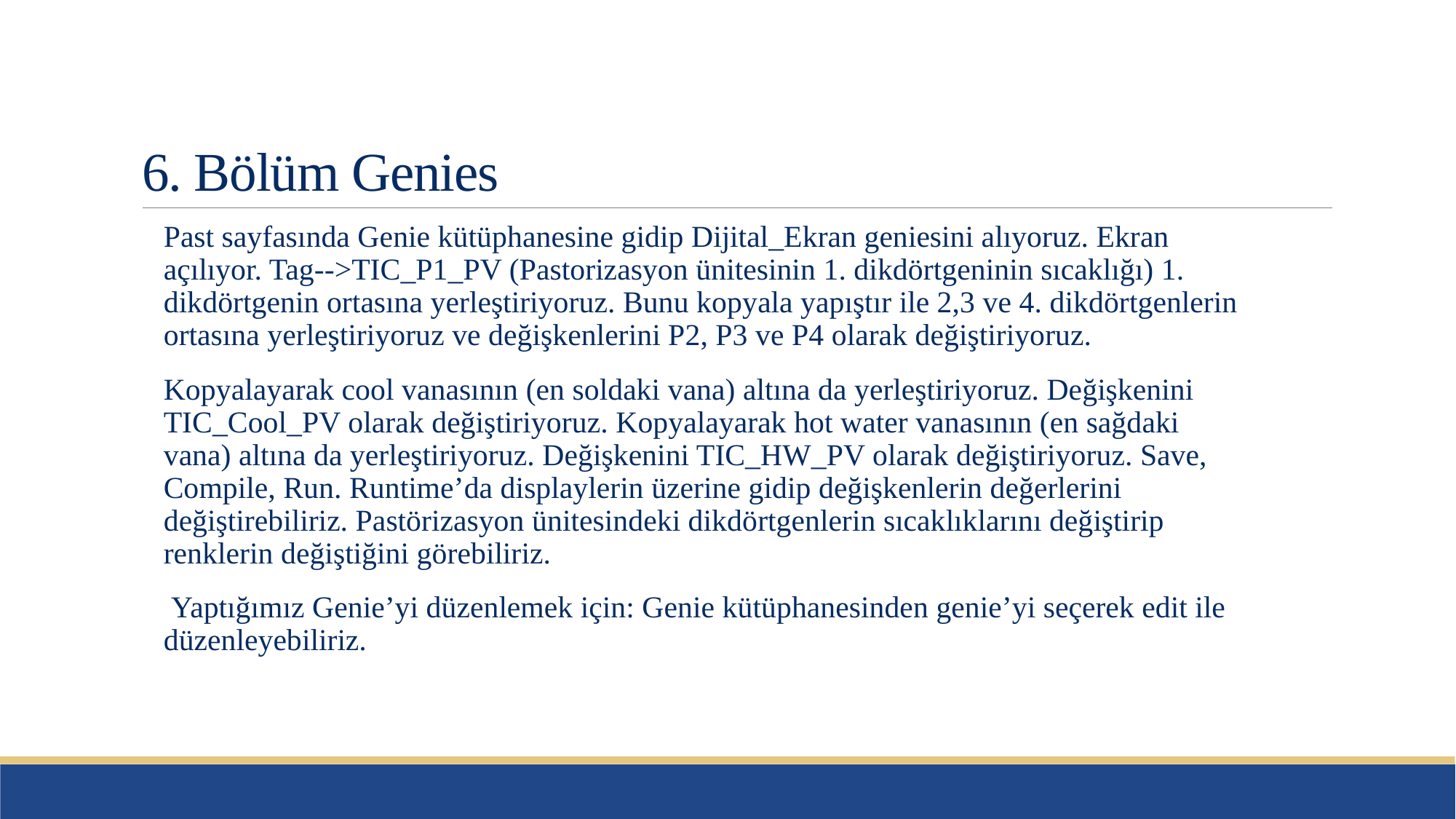

# 6. Bölüm Genies
Past sayfasında Genie kütüphanesine gidip Dijital_Ekran geniesini alıyoruz. Ekran açılıyor. Tag-->TIC_P1_PV (Pastorizasyon ünitesinin 1. dikdörtgeninin sıcaklığı) 1. dikdörtgenin ortasına yerleştiriyoruz. Bunu kopyala yapıştır ile 2,3 ve 4. dikdörtgenlerin ortasına yerleştiriyoruz ve değişkenlerini P2, P3 ve P4 olarak değiştiriyoruz.
Kopyalayarak cool vanasının (en soldaki vana) altına da yerleştiriyoruz. Değişkenini TIC_Cool_PV olarak değiştiriyoruz. Kopyalayarak hot water vanasının (en sağdaki vana) altına da yerleştiriyoruz. Değişkenini TIC_HW_PV olarak değiştiriyoruz. Save, Compile, Run. Runtime’da displaylerin üzerine gidip değişkenlerin değerlerini değiştirebiliriz. Pastörizasyon ünitesindeki dikdörtgenlerin sıcaklıklarını değiştirip renklerin değiştiğini görebiliriz.
 Yaptığımız Genie’yi düzenlemek için: Genie kütüphanesinden genie’yi seçerek edit ile düzenleyebiliriz.